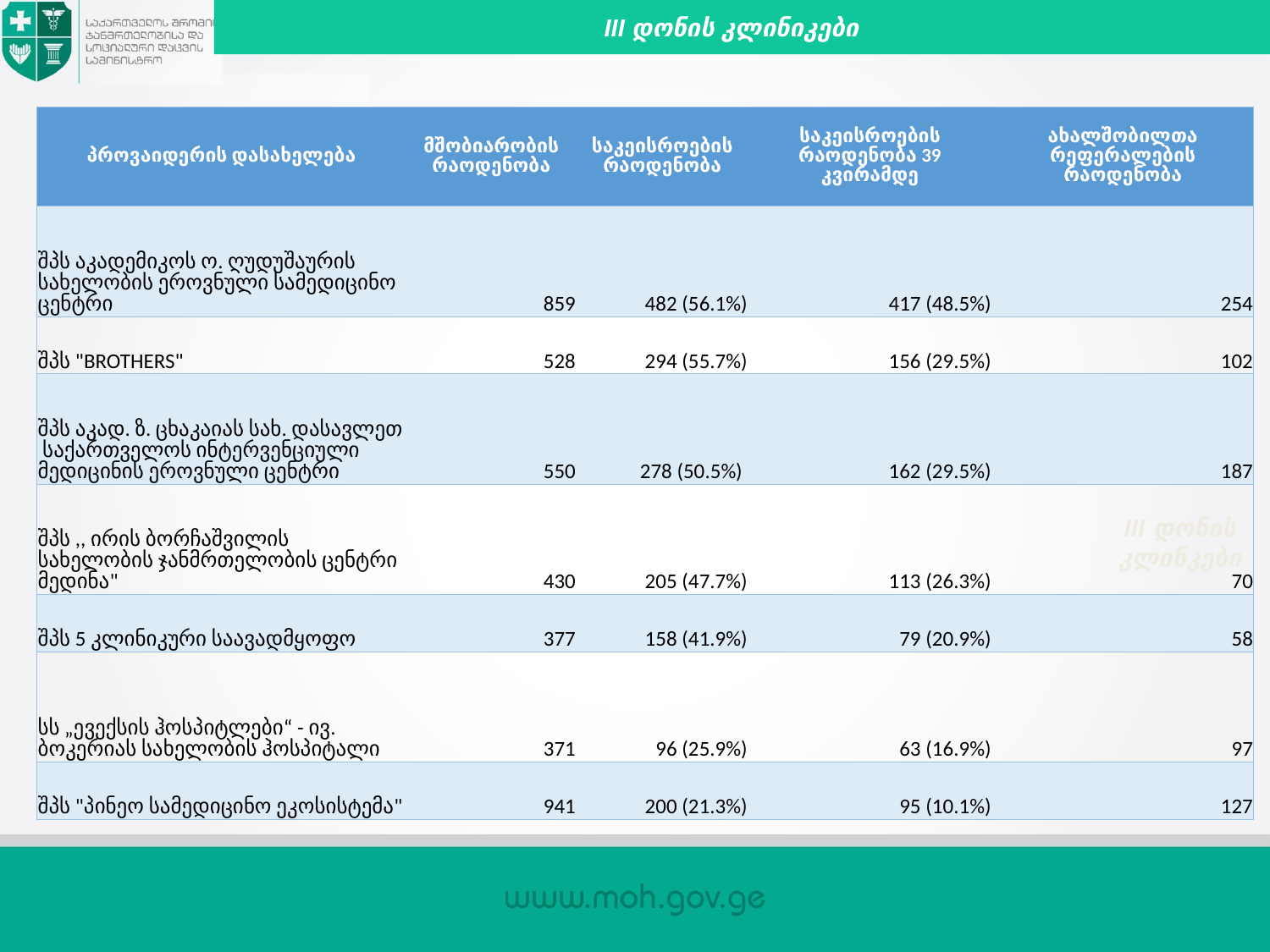

III დონის კლინიკები
| პროვაიდერის დასახელება | მშობიარობის რაოდენობა | საკეისროების რაოდენობა | საკეისროების რაოდენობა 39 კვირამდე | ახალშობილთა რეფერალების რაოდენობა |
| --- | --- | --- | --- | --- |
| შპს აკადემიკოს ო. ღუდუშაურის სახელობის ეროვნული სამედიცინო ცენტრი | 859 | 482 (56.1%) | 417 (48.5%) | 254 |
| შპს "BROTHERS" | 528 | 294 (55.7%) | 156 (29.5%) | 102 |
| შპს აკად. ზ. ცხაკაიას სახ. დასავლეთ საქართველოს ინტერვენციული მედიცინის ეროვნული ცენტრი | 550 | 278 (50.5%) | 162 (29.5%) | 187 |
| შპს ,, ირის ბორჩაშვილის სახელობის ჯანმრთელობის ცენტრი მედინა" | 430 | 205 (47.7%) | 113 (26.3%) | 70 |
| შპს 5 კლინიკური საავადმყოფო | 377 | 158 (41.9%) | 79 (20.9%) | 58 |
| სს „ევექსის ჰოსპიტლები“ - ივ. ბოკერიას სახელობის ჰოსპიტალი | 371 | 96 (25.9%) | 63 (16.9%) | 97 |
| შპს "პინეო სამედიცინო ეკოსისტემა" | 941 | 200 (21.3%) | 95 (10.1%) | 127 |
III დონის კლინკები